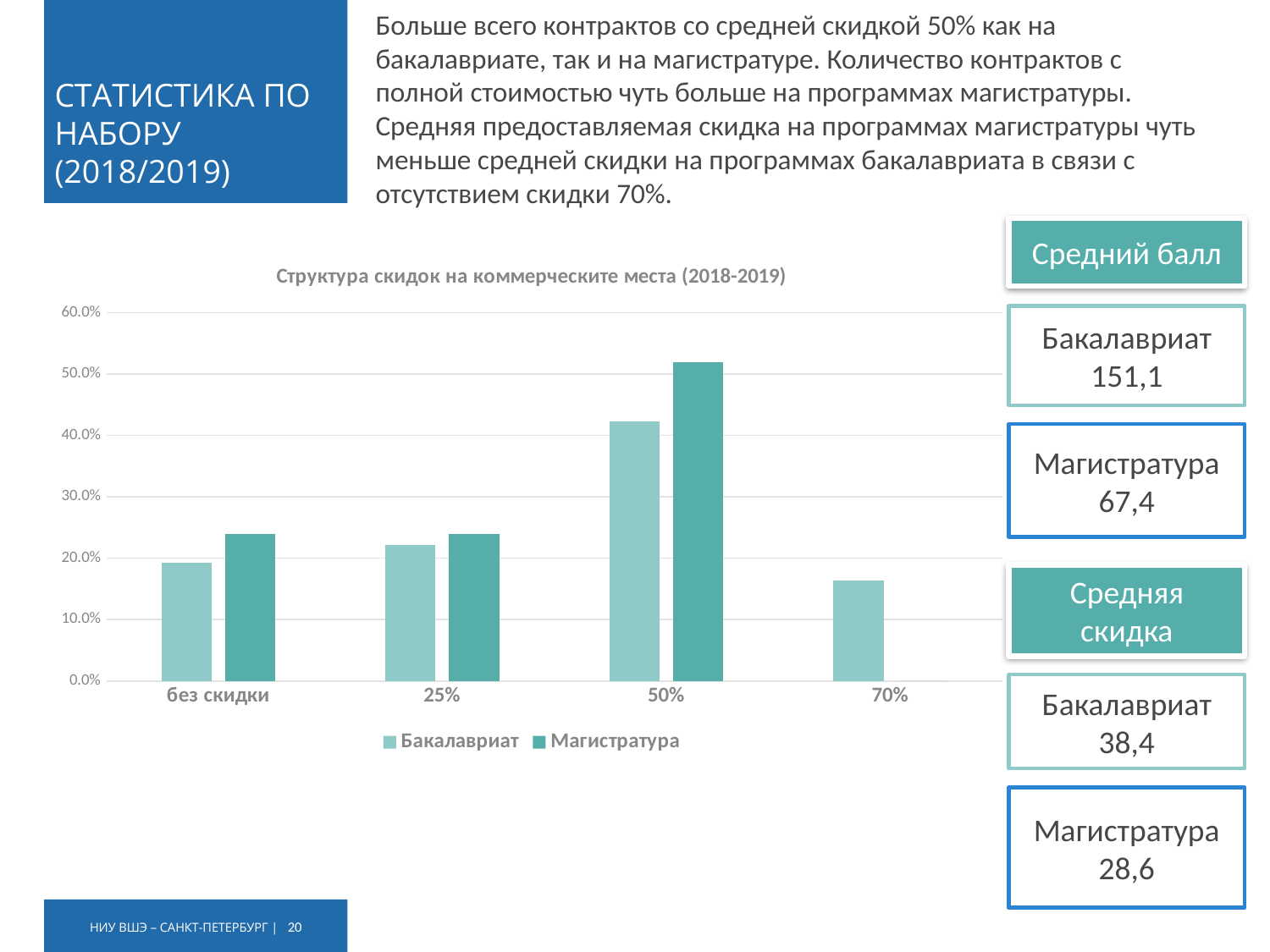

Больше всего контрактов со средней скидкой 50% как на бакалавриате, так и на магистратуре. Количество контрактов с полной стоимостью чуть больше на программах магистратуры. Средняя предоставляемая скидка на программах магистратуры чуть меньше средней скидки на программах бакалавриата в связи с отсутствием скидки 70%.
# СТАТИСТИКА ПО НАБОРУ (2018/2019)
Средний балл

### Chart: Структура скидок на коммерческите места (2018-2019)

| Category | Бакалавриат | Магистратура |
|---|---|---|
| без скидки | 0.19230769230769232 | 0.24 |
| 25% | 0.22115384615384615 | 0.24 |
| 50% | 0.4230769230769231 | 0.52 |
| 70% | 0.16346153846153846 | 0.0 |
Бакалавриат
151,1
Магистратура
67,4
Средняя скидка
Бакалавриат
38,4
Магистратура
28,6